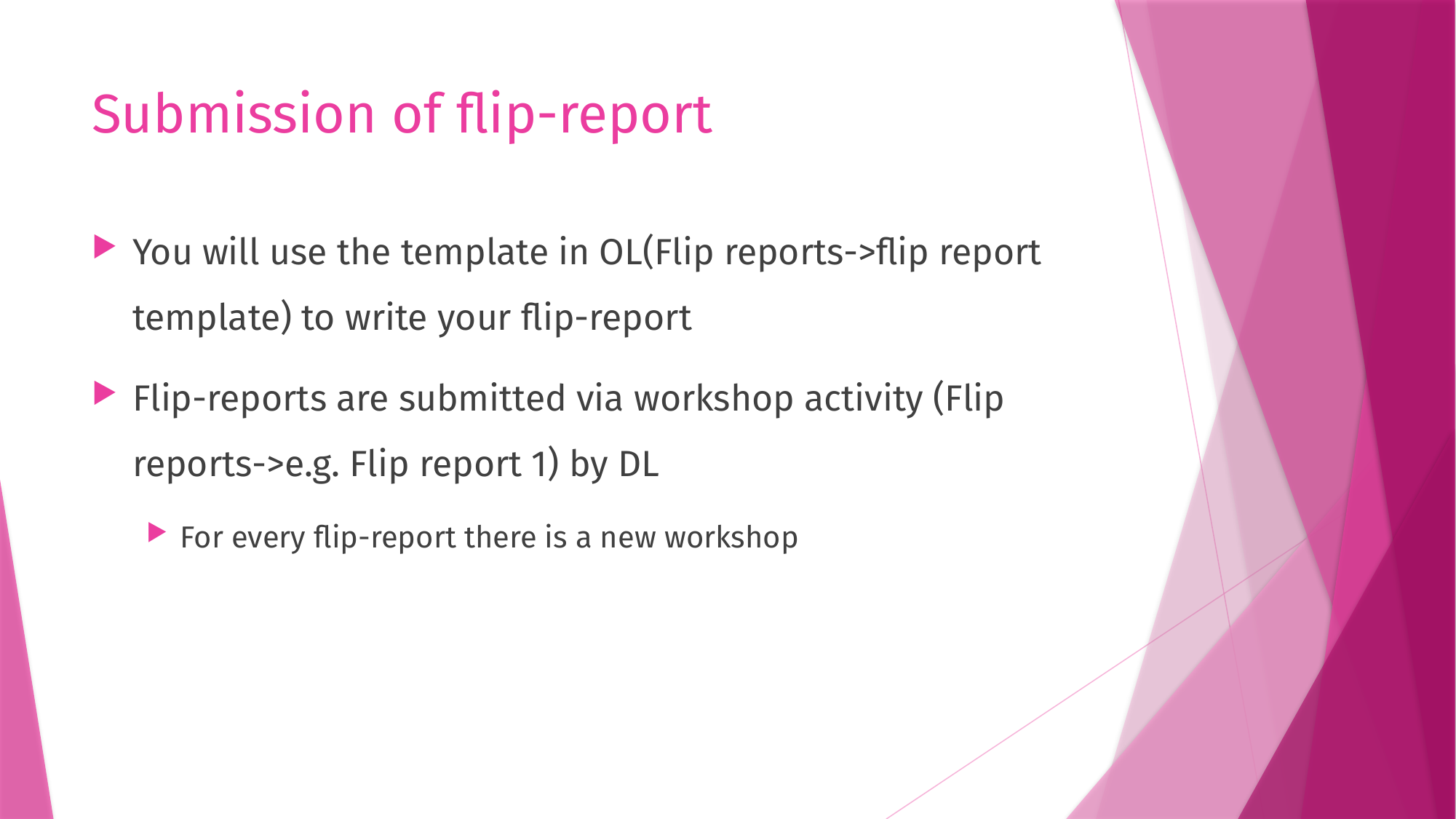

# Submission of flip-report
You will use the template in OL(Flip reports->flip report template) to write your flip-report
Flip-reports are submitted via workshop activity (Flip reports->e.g. Flip report 1) by DL
For every flip-report there is a new workshop